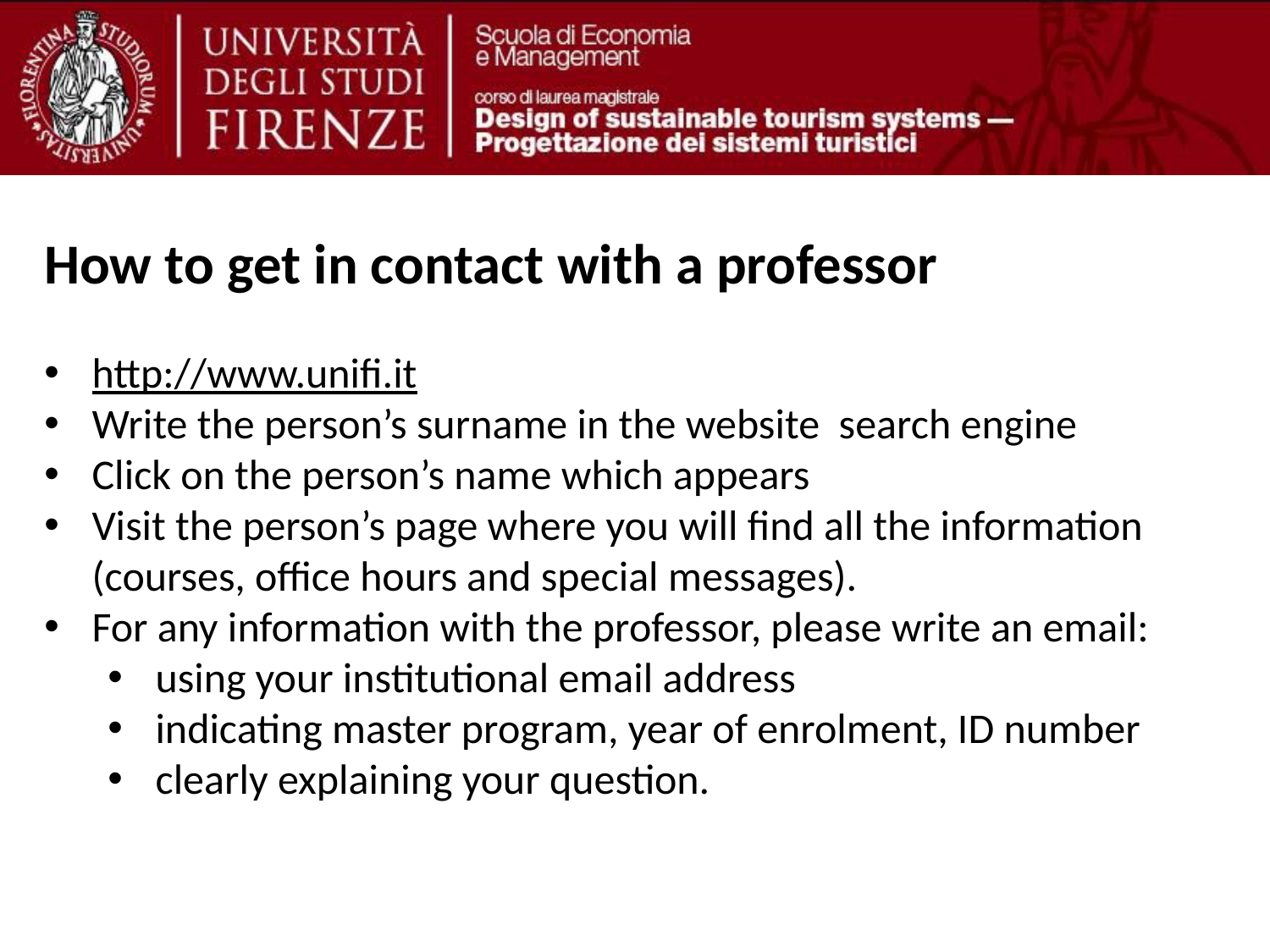

How to get in contact with a professor

http://www.unifi.it
Write the person’s surname in the website  search engine
Click on the person’s name which appears
Visit the person’s page where you will find all the information (courses, office hours and special messages).
For any information with the professor, please write an email:
using your institutional email address
indicating master program, year of enrolment, ID number
clearly explaining your question.

36